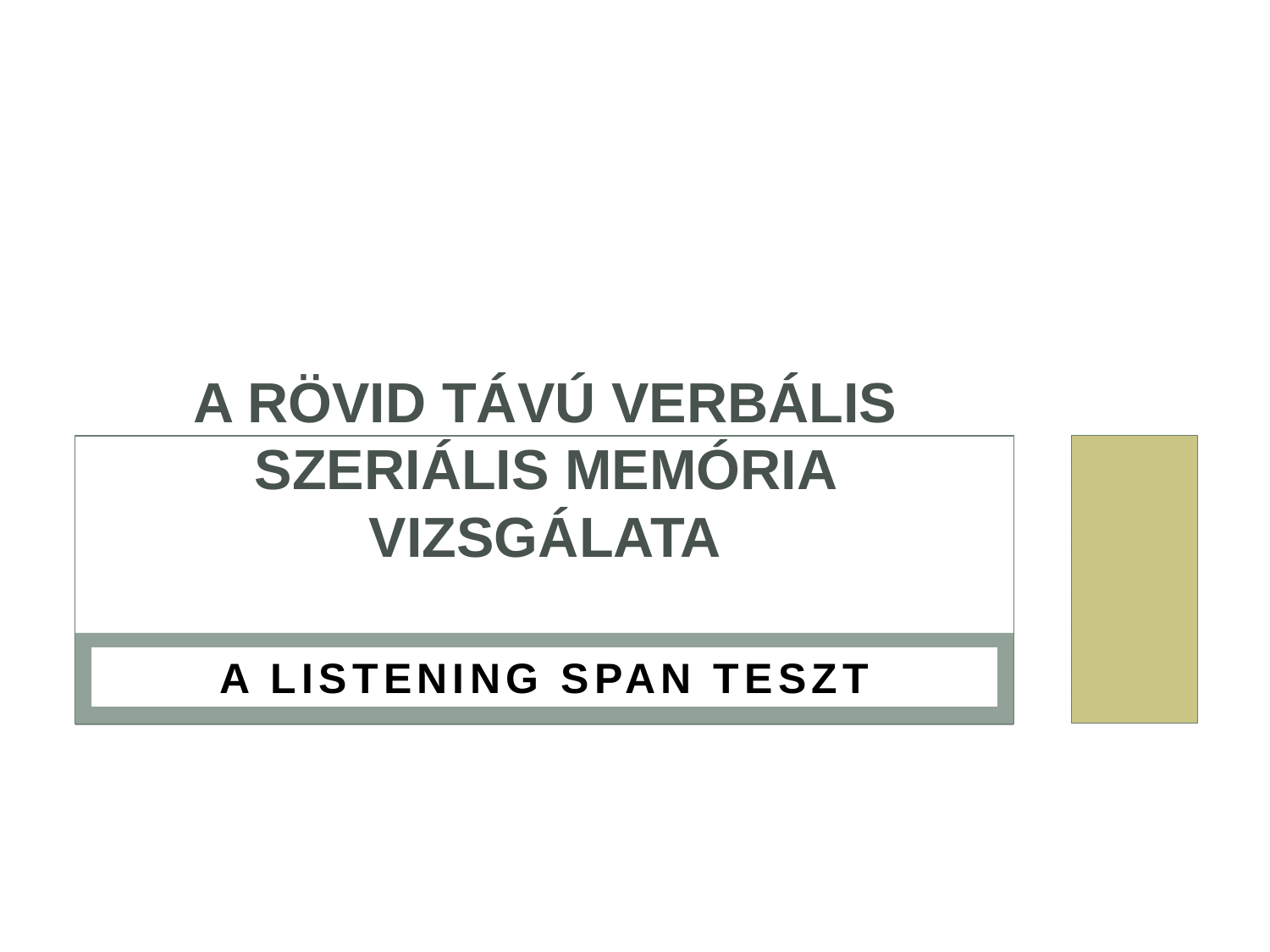

# A rövid távú verbális szeriális memória vizsgálata
A Listening Span teszt